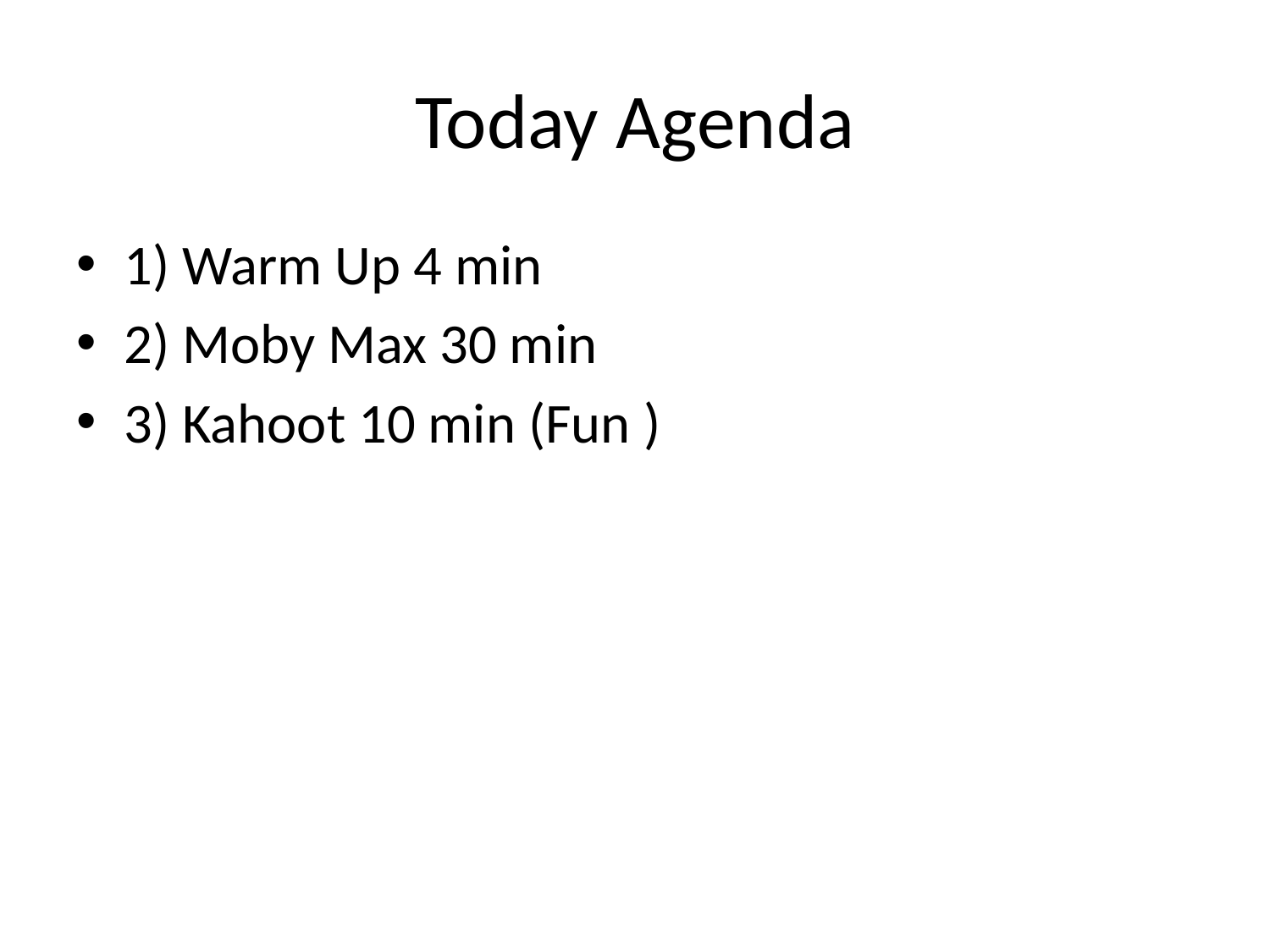

# Today Agenda
1) Warm Up 4 min
2) Moby Max 30 min
3) Kahoot 10 min (Fun )